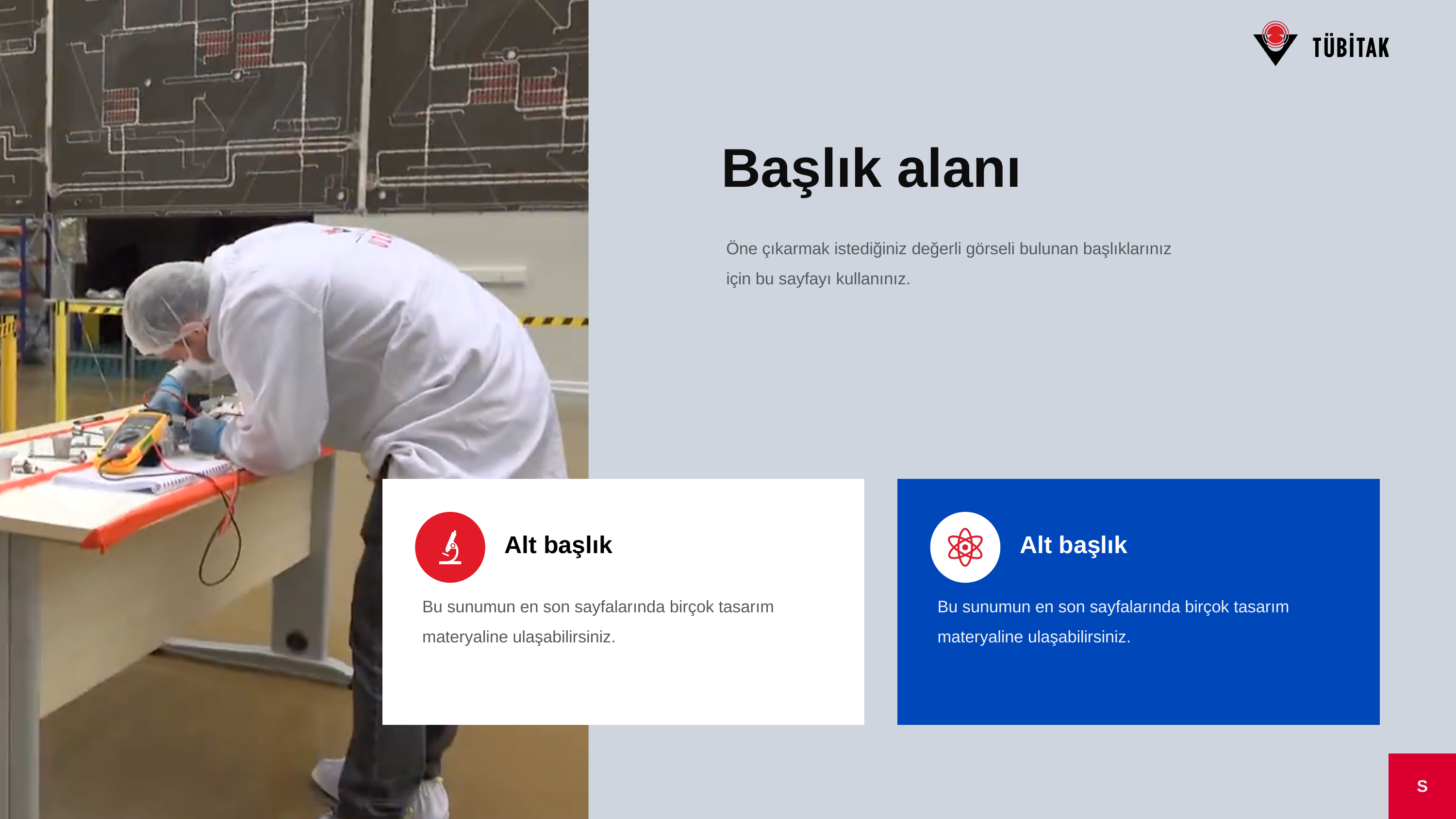

Başlık alanı
Öne çıkarmak istediğiniz değerli görseli bulunan başlıklarınız için bu sayfayı kullanınız.

Alt başlık
Alt başlık
Bu sunumun en son sayfalarında birçok tasarım materyaline ulaşabilirsiniz.
Bu sunumun en son sayfalarında birçok tasarım materyaline ulaşabilirsiniz.

S